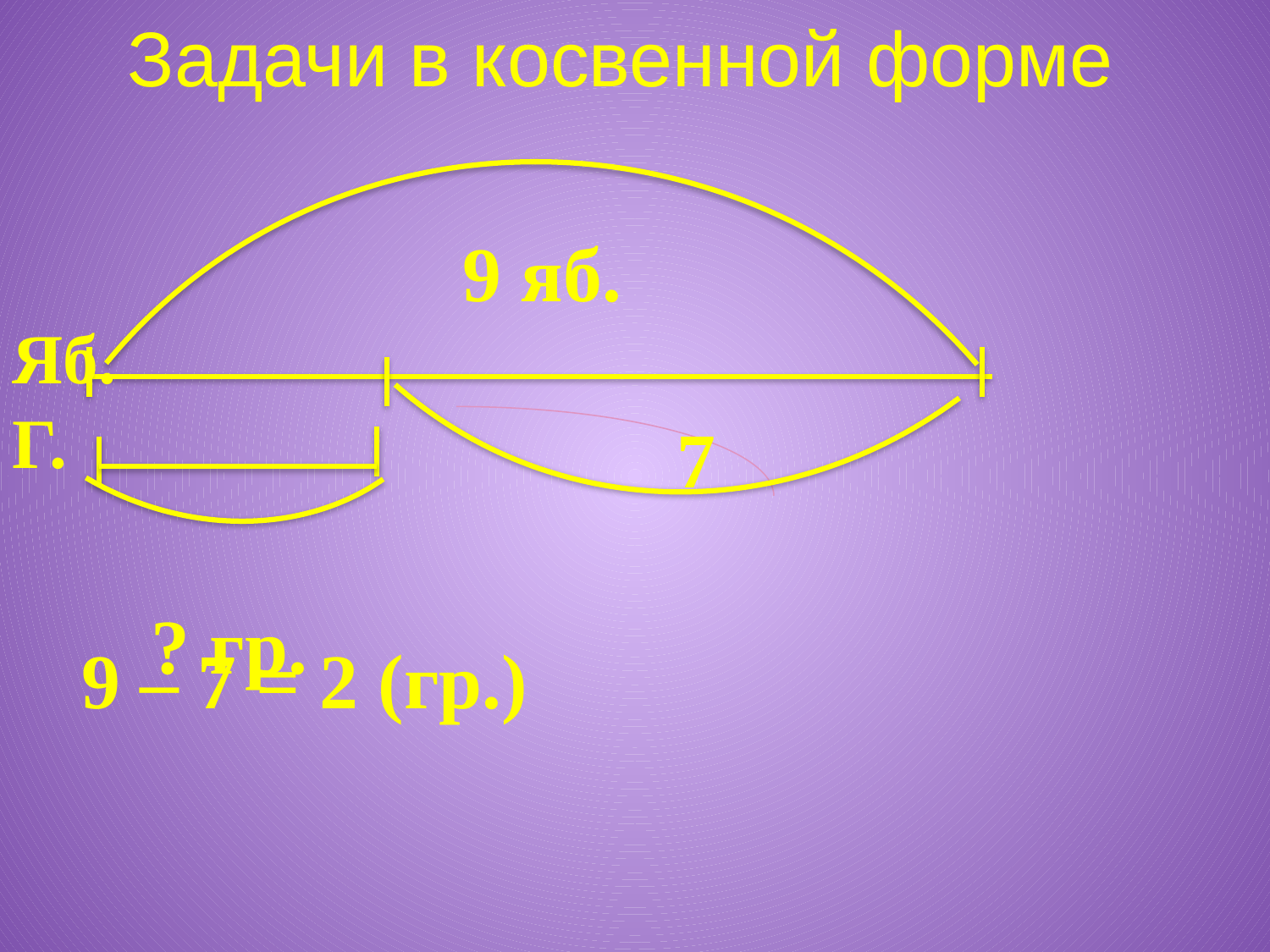

# Задачи в косвенной форме

                9 яб.

                           7
? гр.

Яб.
Г.

 9 – 7 = 2 (гр.)